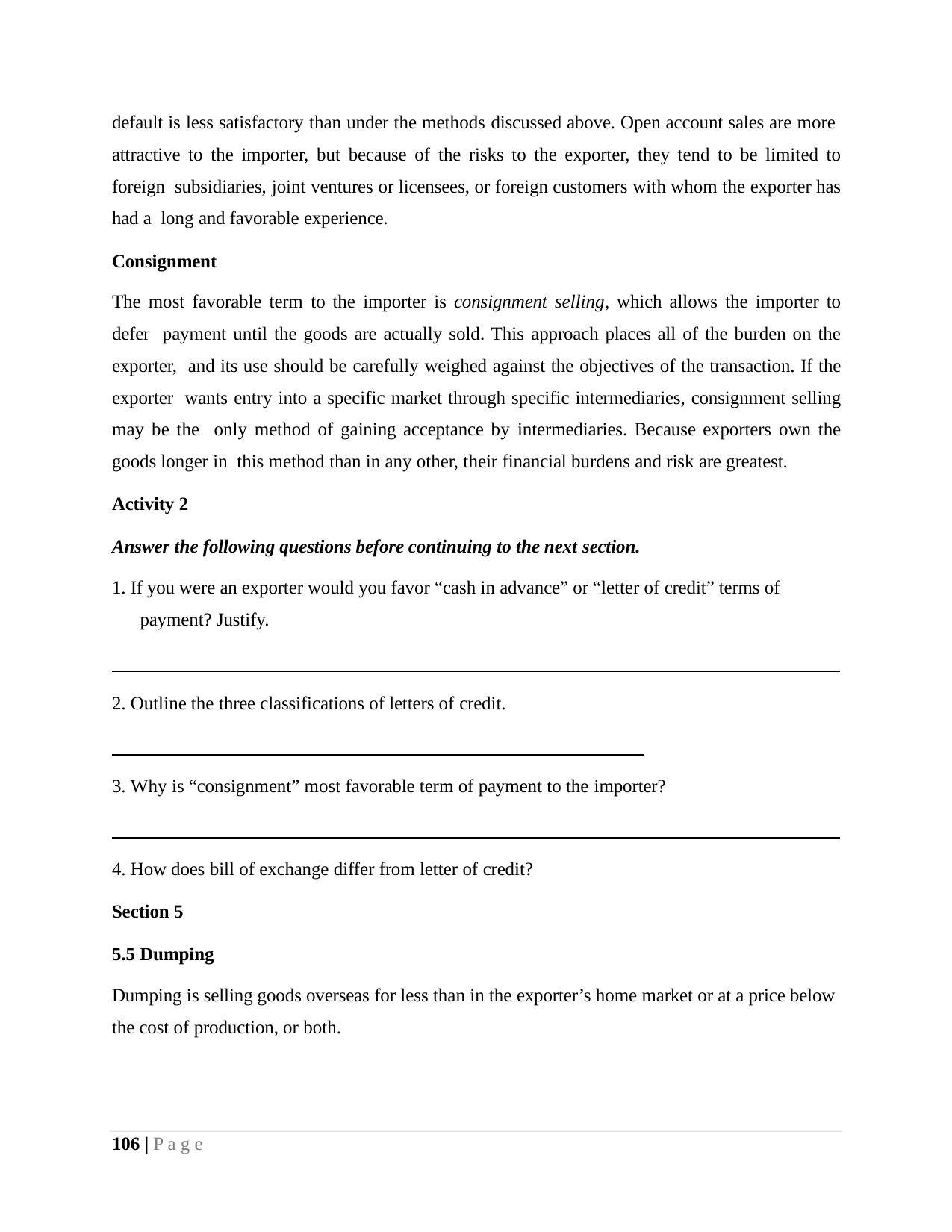

default is less satisfactory than under the methods discussed above. Open account sales are more  attractive to the importer, but because of the risks to the exporter, they tend to be limited to foreign  subsidiaries, joint ventures or licensees, or foreign customers with whom the exporter has had a  long and favorable experience.

Consignment
The most favorable term to the importer is consignment selling, which allows the importer to defer  payment until the goods are actually sold. This approach places all of the burden on the exporter,  and its use should be carefully weighed against the objectives of the transaction. If the exporter  wants entry into a specific market through specific intermediaries, consignment selling may be the  only method of gaining acceptance by intermediaries. Because exporters own the goods longer in  this method than in any other, their financial burdens and risk are greatest.

Activity 2

Answer the following questions before continuing to the next section.
1. If you were an exporter would you favor “cash in advance” or “letter of credit” terms of  payment? Justify.

2. Outline the three classifications of letters of credit.

3. Why is “consignment” most favorable term of payment to the importer?

4. How does bill of exchange differ from letter of credit?

Section 5

5.5 Dumping
Dumping is selling goods overseas for less than in the exporter’s home market or at a price below  the cost of production, or both.
106 | P a g e